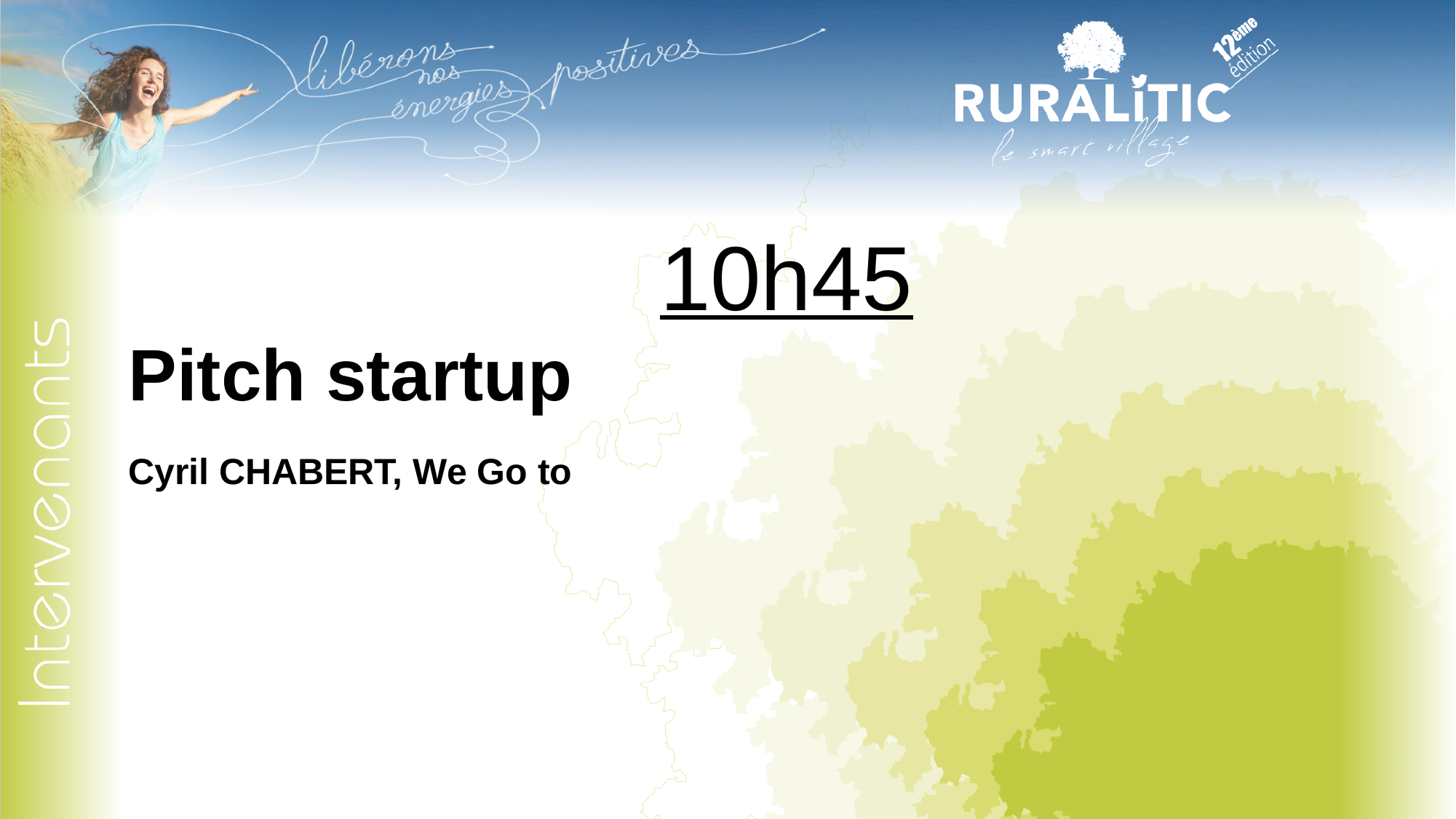

10h45
Pitch startup

Cyril CHABERT, We Go to